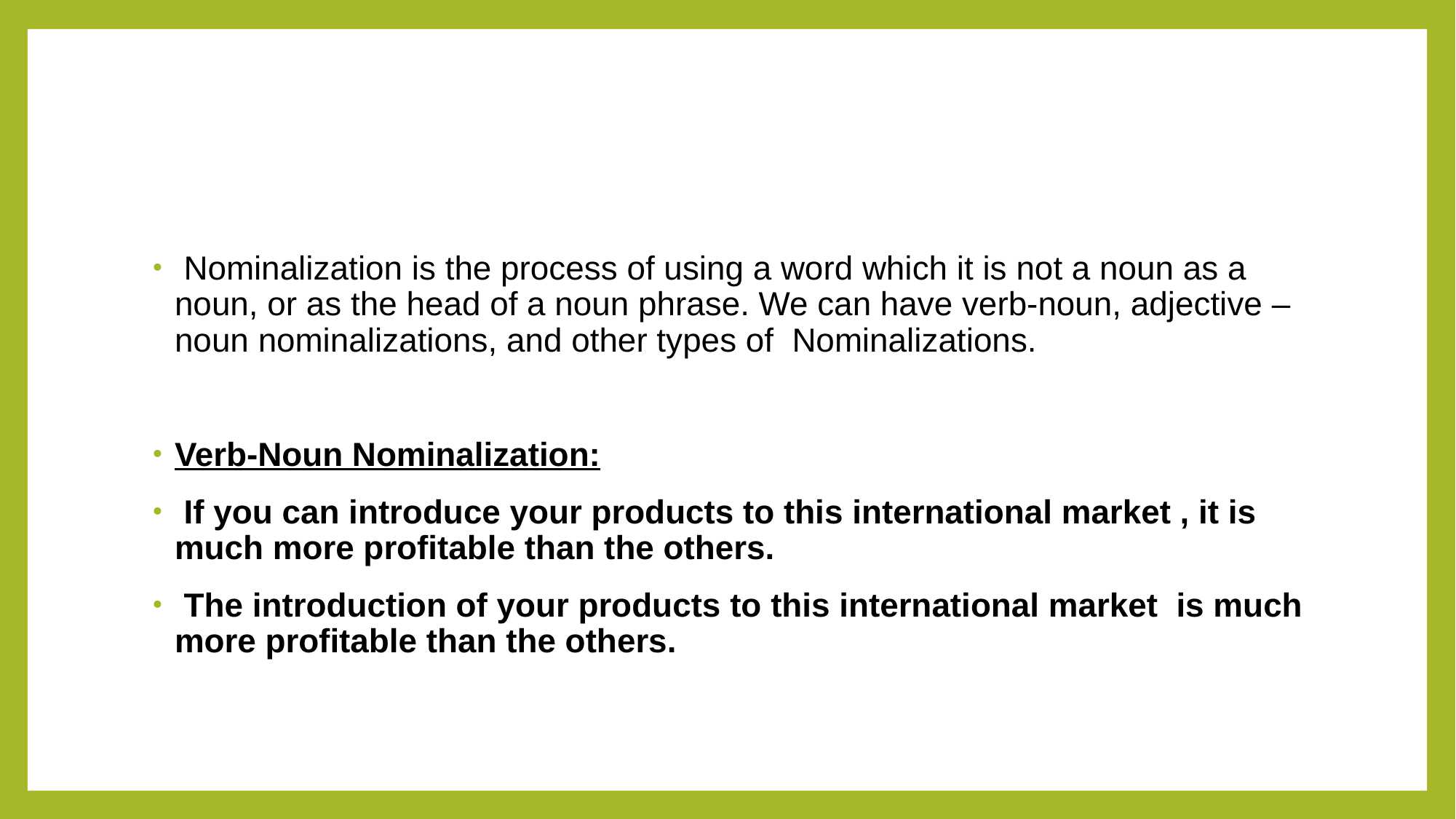

#
 Nominalization is the process of using a word which it is not a noun as a noun, or as the head of a noun phrase. We can have verb-noun, adjective – noun nominalizations, and other types of  Nominalizations.

Verb-Noun Nominalization:
 If you can introduce your products to this international market , it is much more profitable than the others.
 The introduction of your products to this international market  is much more profitable than the others.